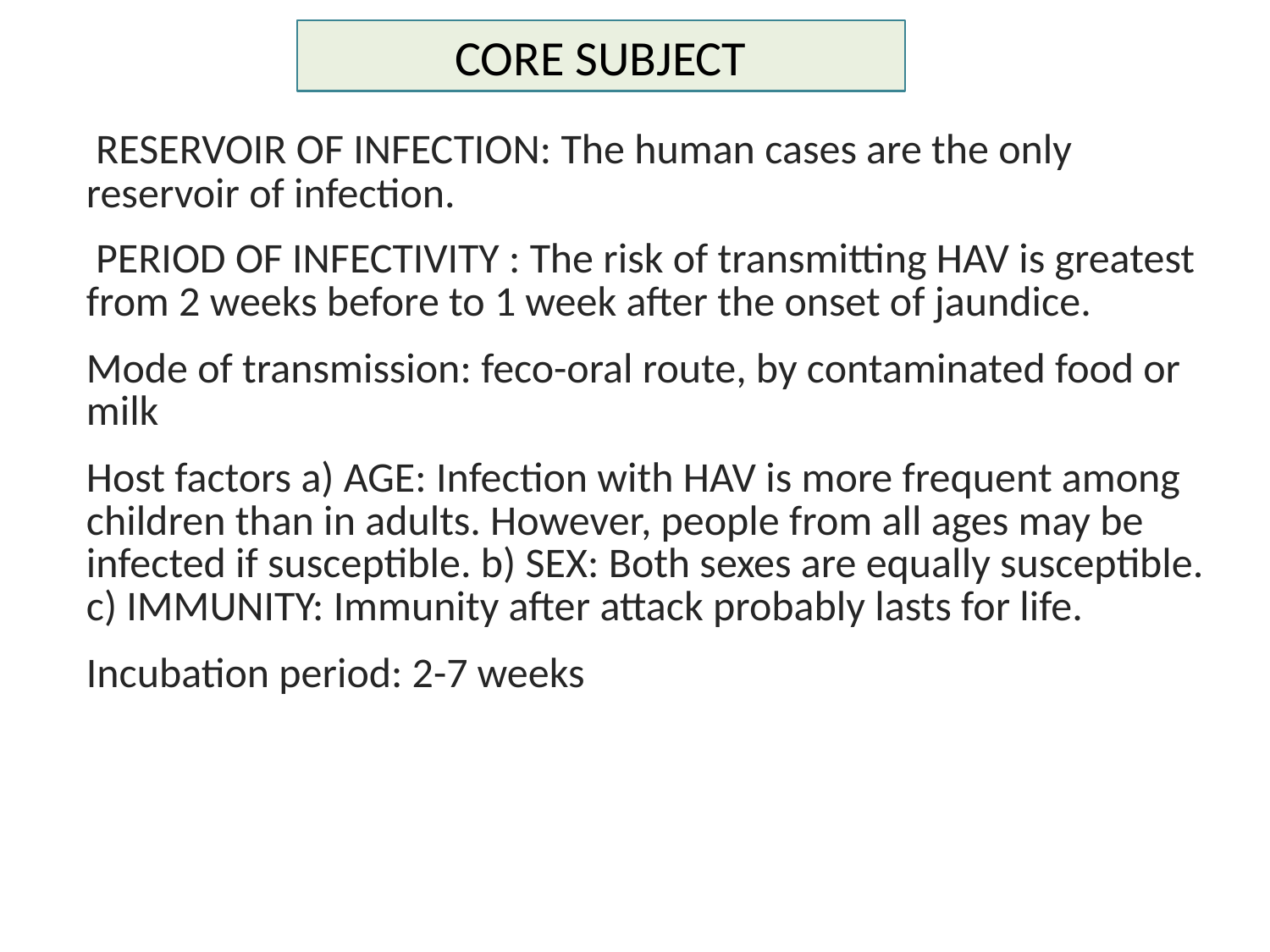

CORE SUBJECT
 RESERVOIR OF INFECTION: The human cases are the only reservoir of infection.
 PERIOD OF INFECTIVITY : The risk of transmitting HAV is greatest from 2 weeks before to 1 week after the onset of jaundice.
Mode of transmission: feco-oral route, by contaminated food or milk
Host factors a) AGE: Infection with HAV is more frequent among children than in adults. However, people from all ages may be infected if susceptible. b) SEX: Both sexes are equally susceptible. c) IMMUNITY: Immunity after attack probably lasts for life.
Incubation period: 2-7 weeks